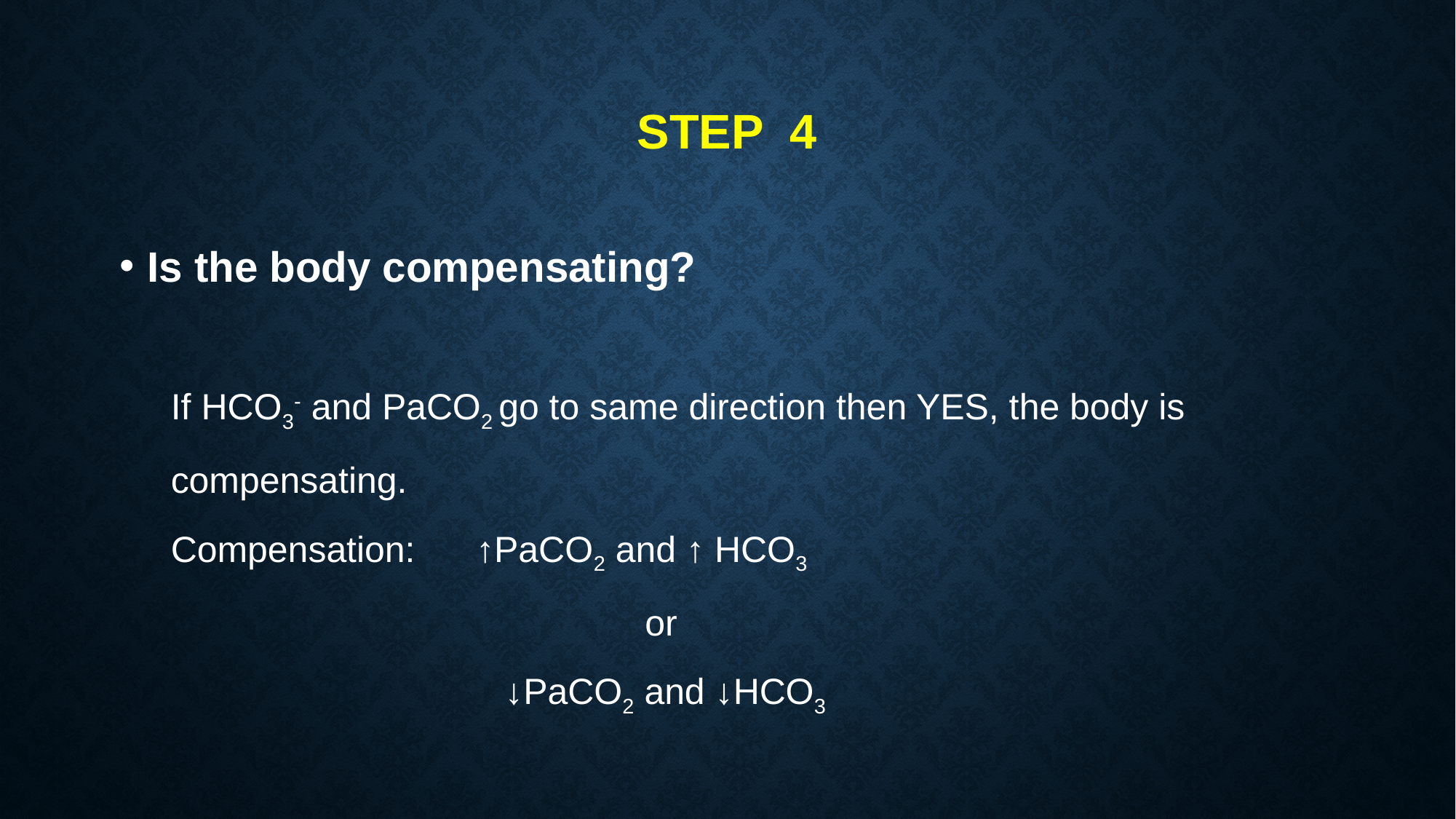

# Step  4
Is the body compensating?

     If HCO3- and PaCO2 go to same direction then YES, the body is
     compensating.
     Compensation:      ↑PaCO2 and ↑ HCO3
					      or
				   ↓PaCO2 and ↓HCO3